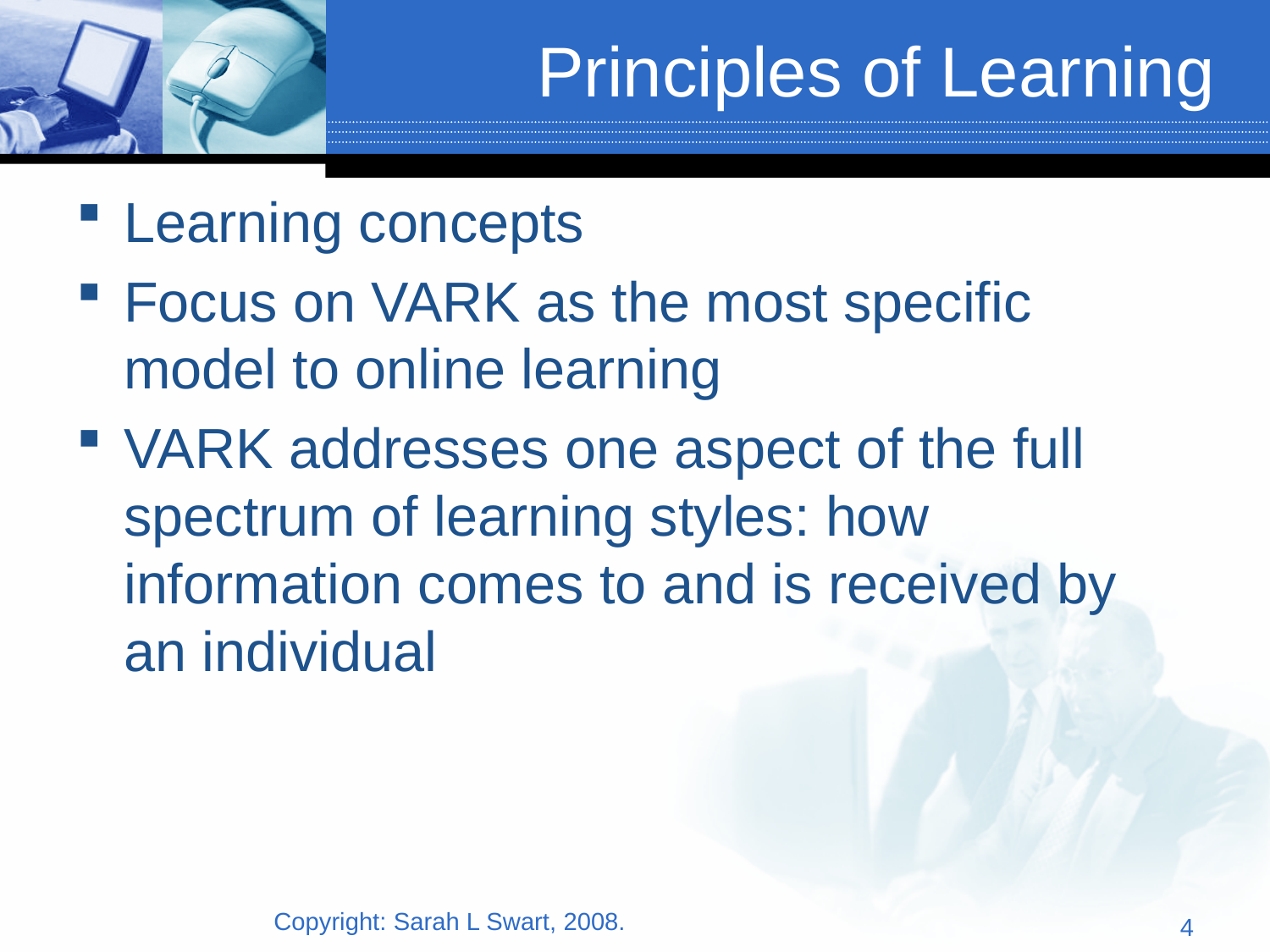

# Principles of Learning
Learning concepts
Focus on VARK as the most specific model to online learning
VARK addresses one aspect of the full spectrum of learning styles: how information comes to and is received by an individual
Copyright: Sarah L Swart, 2008.
4